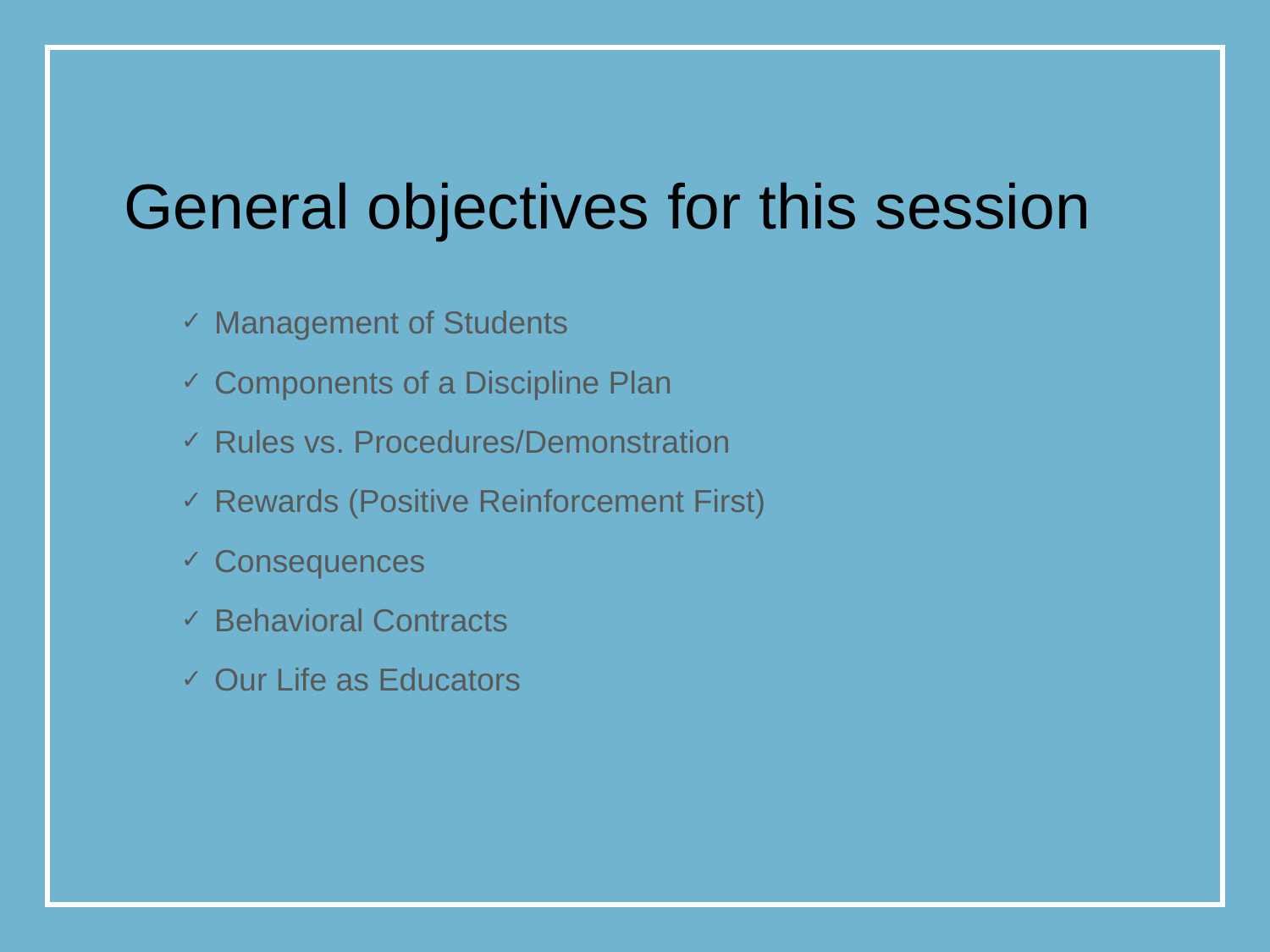

General objectives for this session
Management of Students
Components of a Discipline Plan
Rules vs. Procedures/Demonstration
Rewards (Positive Reinforcement First)
Consequences
Behavioral Contracts
Our Life as Educators